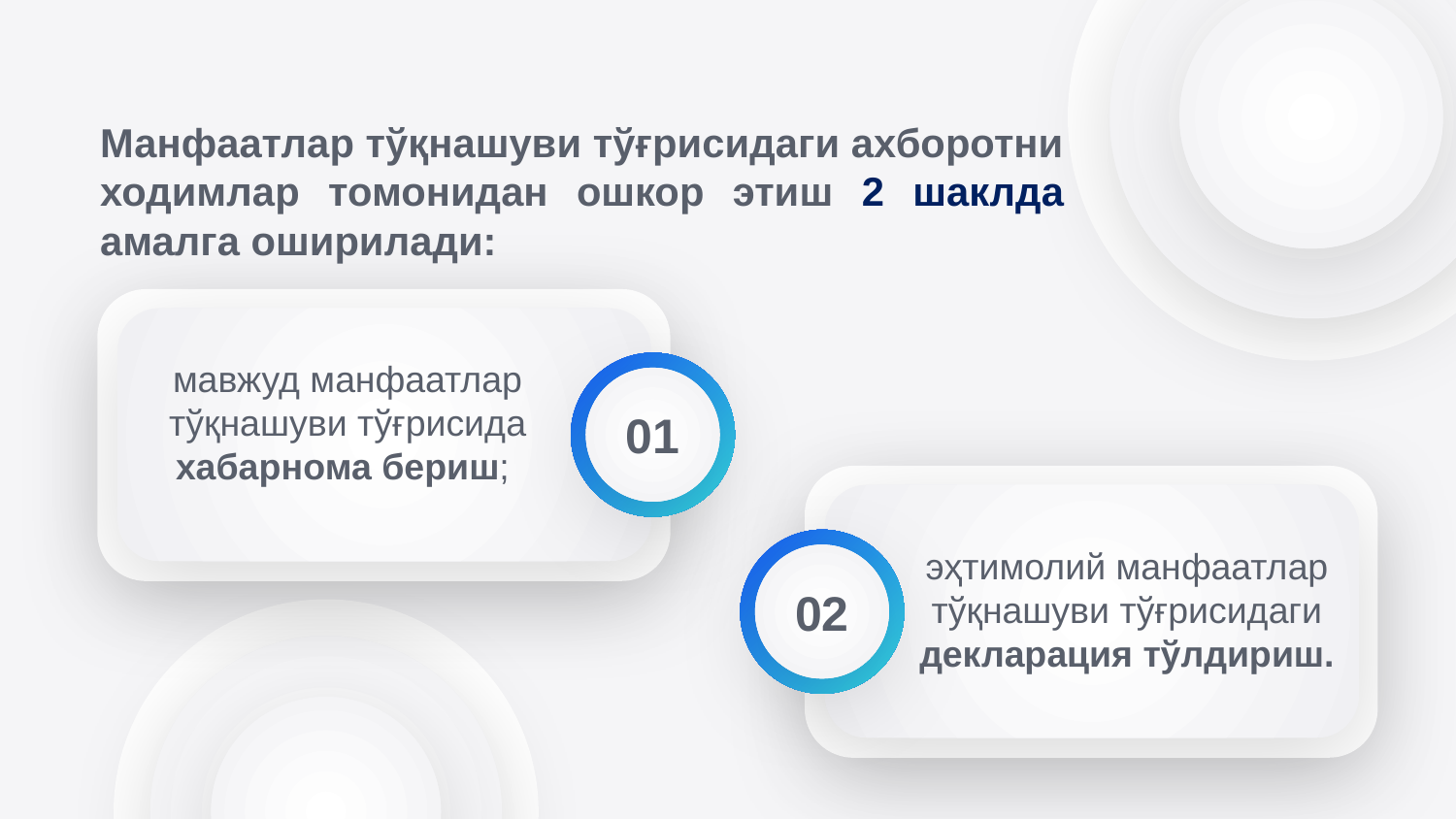

Манфаатлар тўқнашуви тўғрисидаги ахборотни ходимлар томонидан ошкор этиш 2 шаклда амалга оширилади:

мавжуд манфаатлар тўқнашуви тўғрисида хабарнома бериш;
01

эҳтимолий манфаатлар тўқнашуви тўғрисидаги декларация тўлдириш.

02